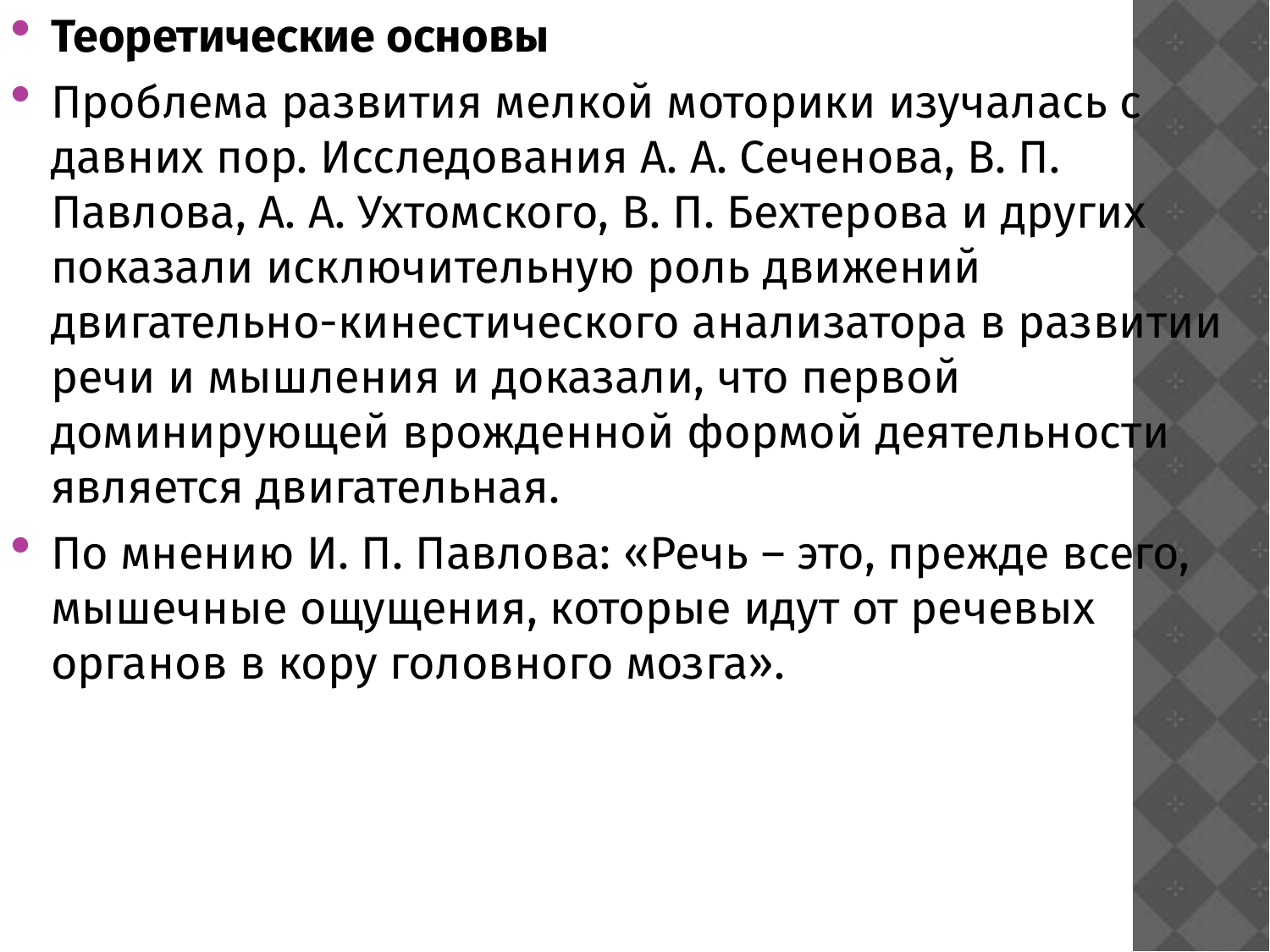

Теоретические основы
Проблема развития мелкой моторики изучалась с давних пор. Исследования А. А. Сеченова, В. П. Павлова, А. А. Ухтомского, В. П. Бехтерова и других показали исключительную роль движений двигательно-кинестического анализатора в развитии речи и мышления и доказали, что первой доминирующей врожденной формой деятельности является двигательная.
По мнению И. П. Павлова: «Речь – это, прежде всего, мышечные ощущения, которые идут от речевых органов в кору головного мозга».

#